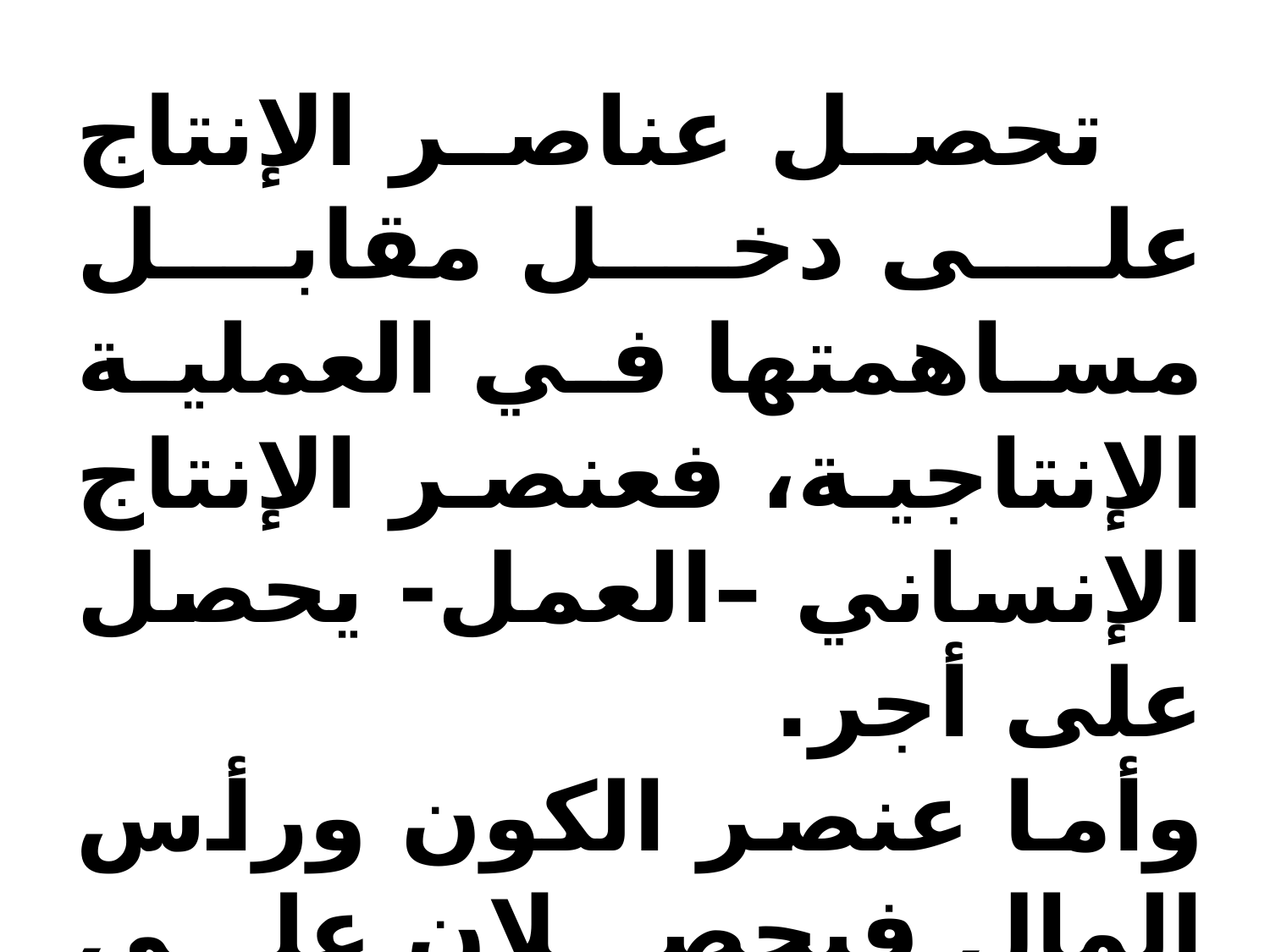

تحصل عناصر الإنتاج على دخل مقابل مساهمتها في العملية الإنتاجية، فعنصر الإنتاج الإنساني –العمل- يحصل على أجر.
وأما عنصر الكون ورأس المال فيحصلان على عائد، يسمى:
1-الريع وهو عائد الأرض.
2-الربح وهو عائد رأس المال.